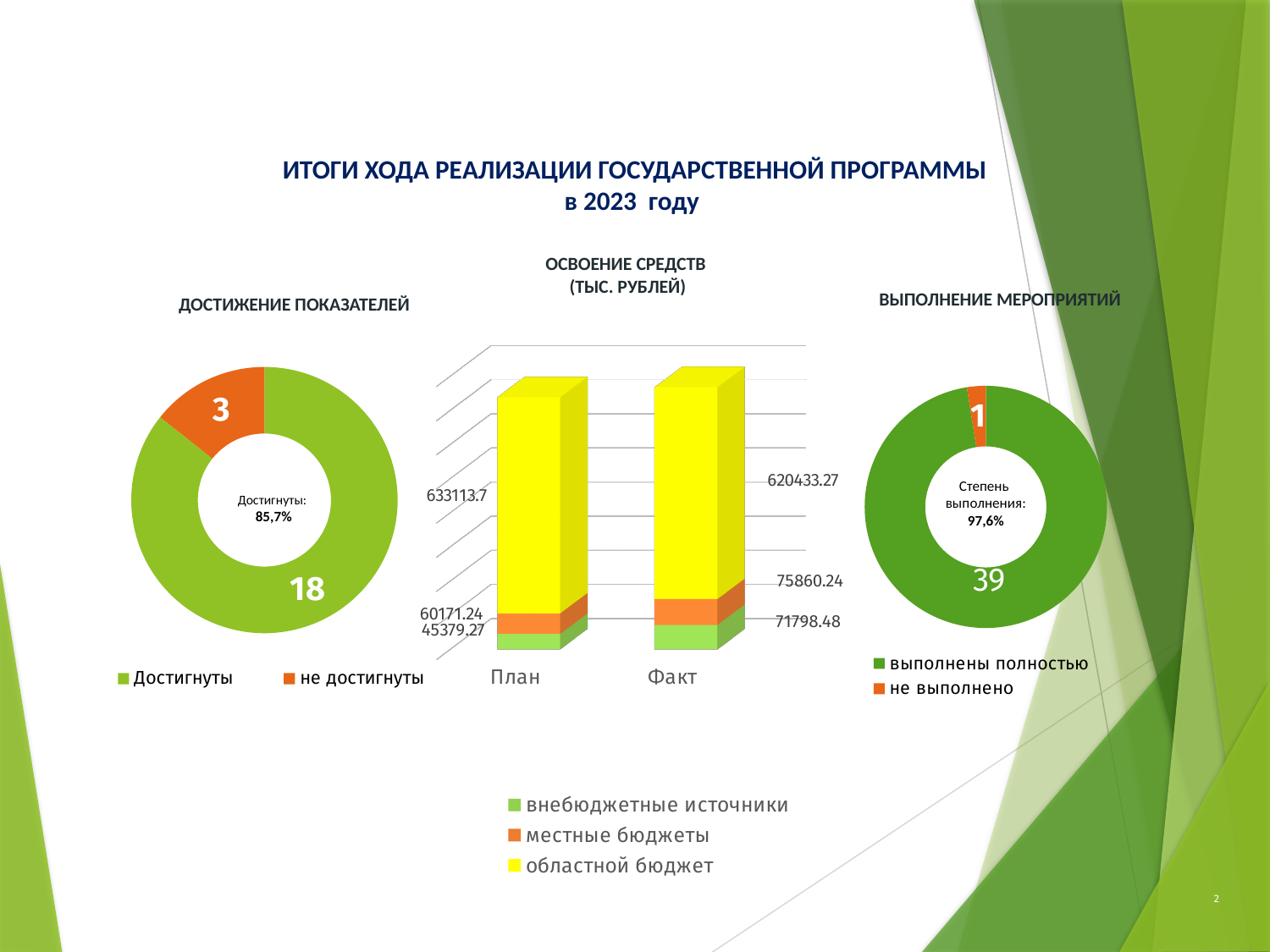

ИТОГИ ХОДА РЕАЛИЗАЦИИ ГОСУДАРСТВЕННОЙ ПРОГРАММЫ
в 2023  году
ОСВОЕНИЕ СРЕДСТВ
(ТЫС. РУБЛЕЙ)

[unsupported chart]

ВЫПОЛНЕНИЕ МЕРОПРИЯТИЙ
ДОСТИЖЕНИЕ ПОКАЗАТЕЛЕЙ

### Chart

| Category | Столбец1 |
|---|---|
| Достигнуты  | 18.0 |
| не достигнуты  | 3.0 |

### Chart

| Category | Столбец1 |
|---|---|
| выполнены полностью | 39.0 |
| не выполнено | 1.0 |
Степень
выполнения:
97,6%

Достигнуты:
85,7%
2